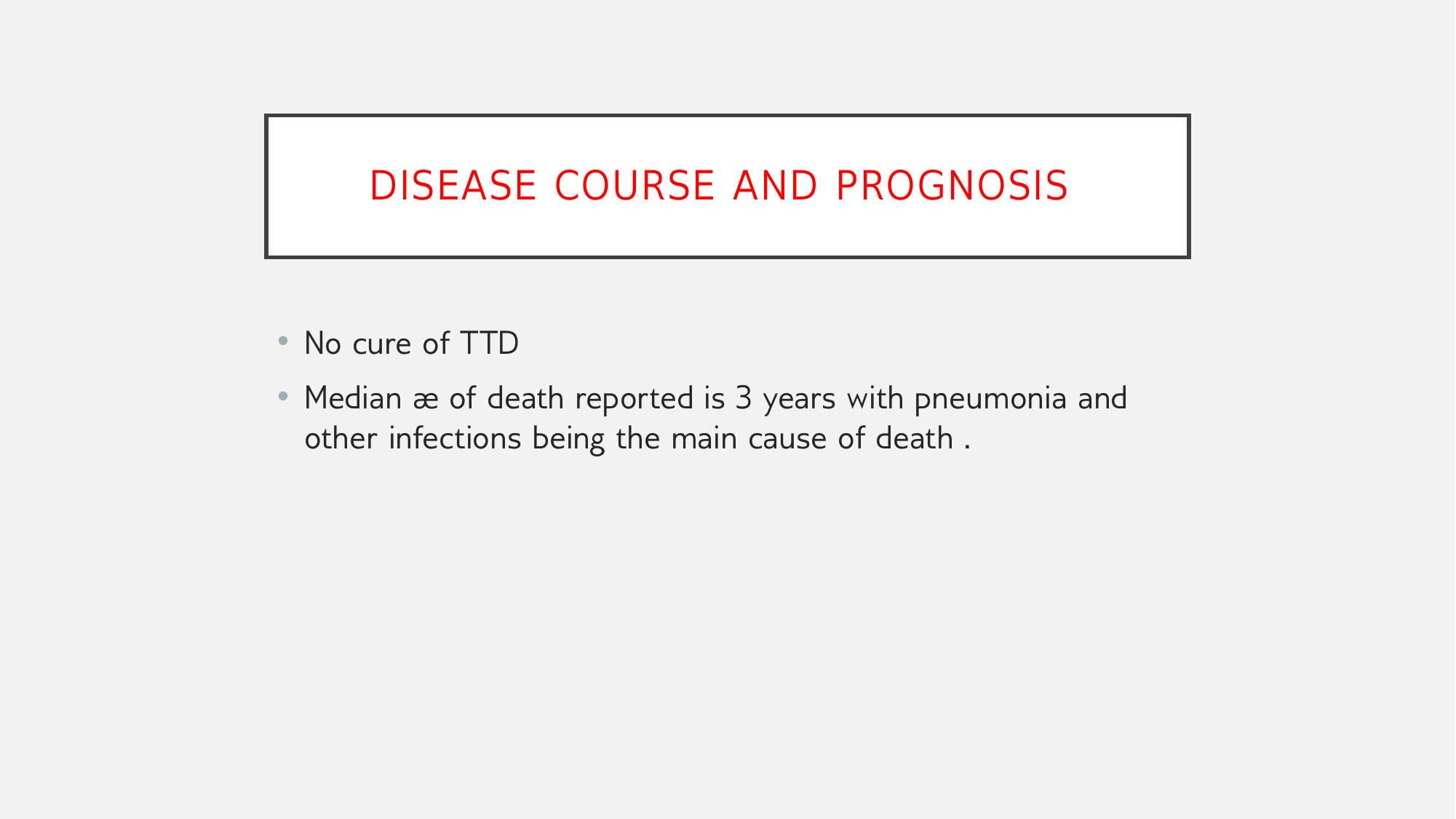

# Disease course and prognosis
No cure of TTD
Median ae of death reported is 3 years with pneumonia and other infections being the main cause of death .